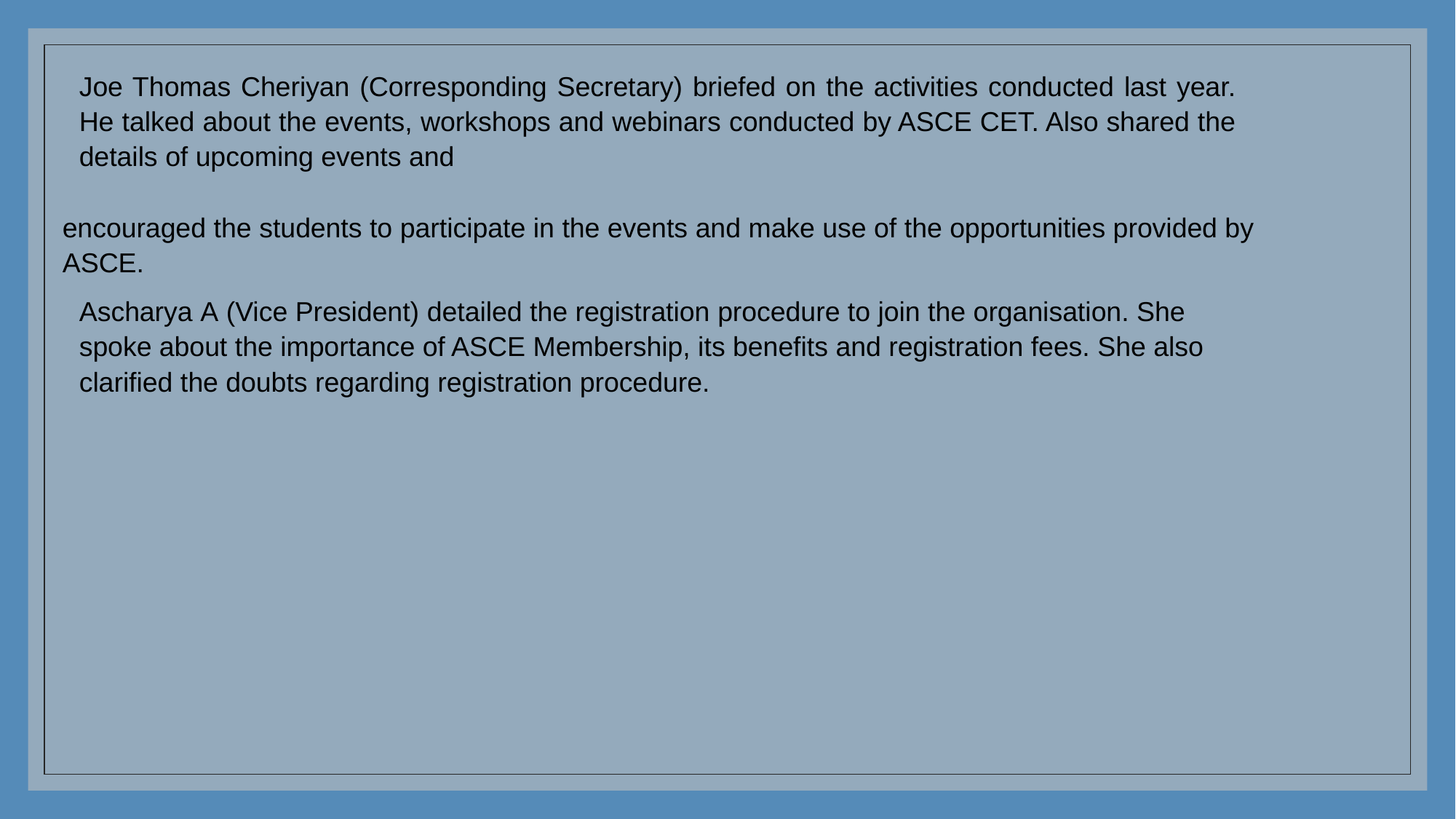

Joe Thomas Cheriyan (Corresponding Secretary) briefed on the activities conducted last year. He talked about the events, workshops and webinars conducted by ASCE CET. Also shared the details of upcoming events and
encouraged the students to participate in the events and make use of the opportunities provided by ASCE.
Ascharya A (Vice President) detailed the registration procedure to join the organisation. She spoke about the importance of ASCE Membership, its benefits and registration fees. She also clarified the doubts regarding registration procedure.